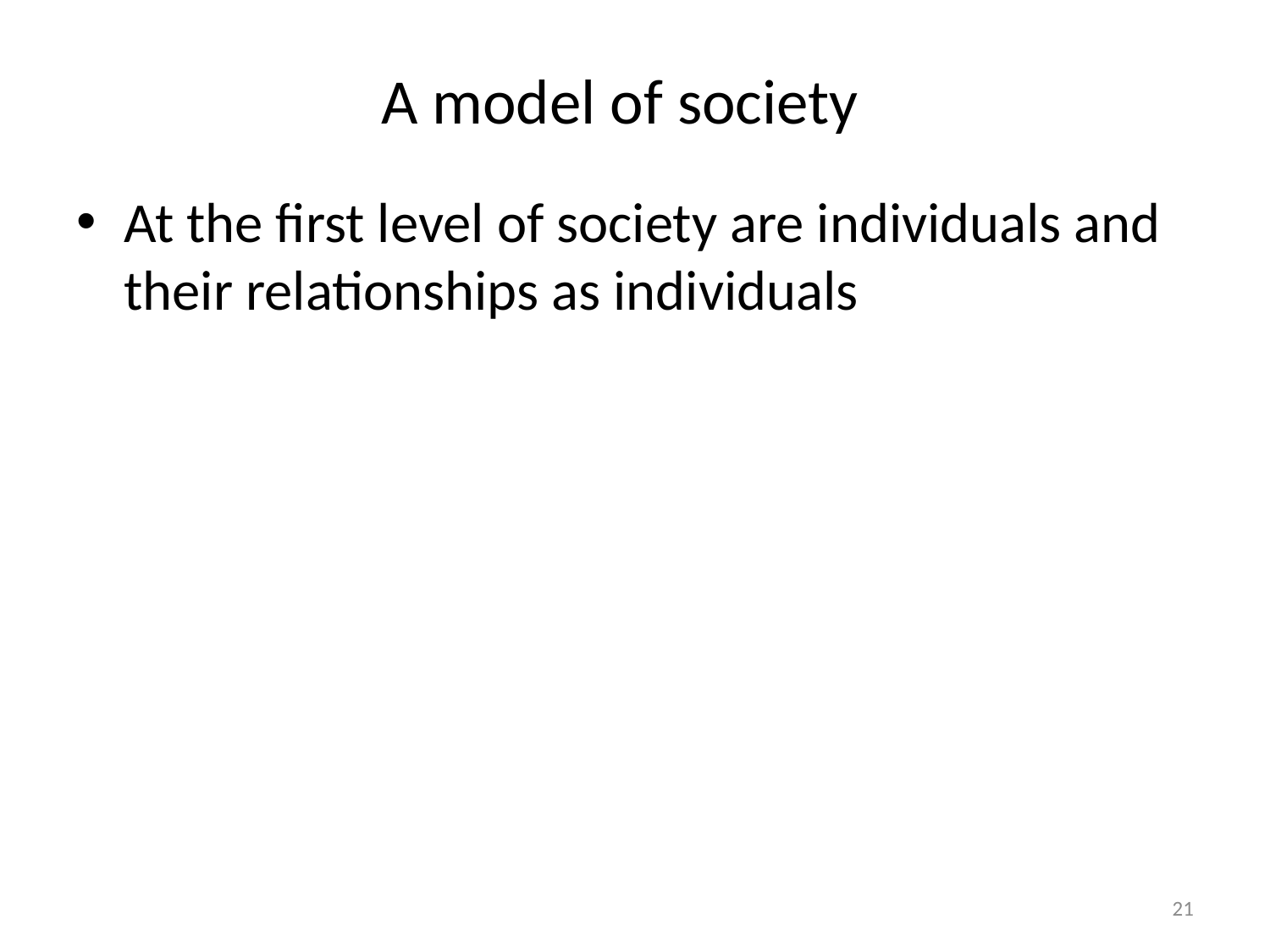

# A model of society
At the first level of society are individuals and their relationships as individuals
21